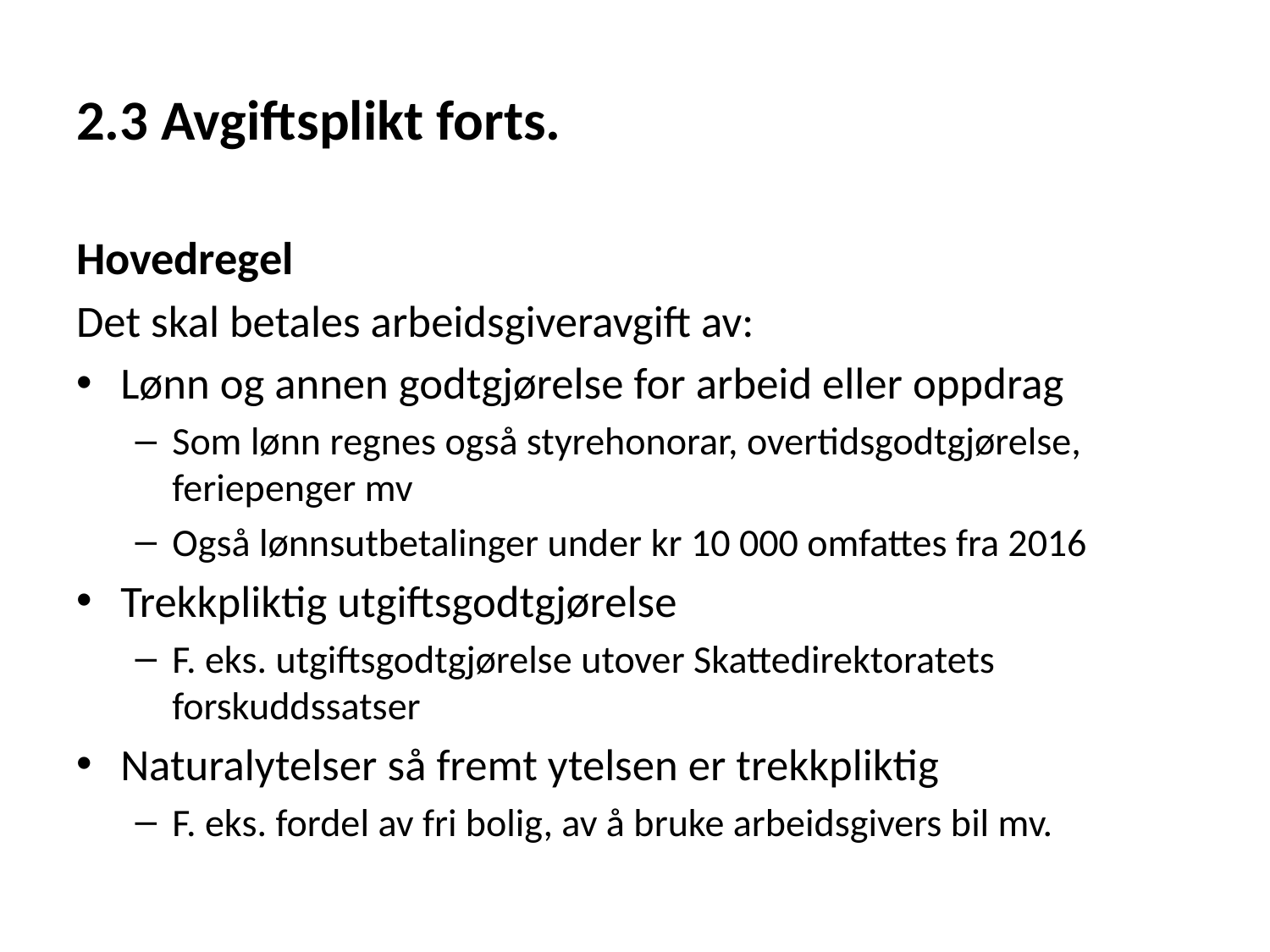

# 2.3 Avgiftsplikt forts.
Hovedregel
Det skal betales arbeidsgiveravgift av:
Lønn og annen godtgjørelse for arbeid eller oppdrag
Som lønn regnes også styrehonorar, overtidsgodtgjørelse, feriepenger mv
Også lønnsutbetalinger under kr 10 000 omfattes fra 2016
Trekkpliktig utgiftsgodtgjørelse
F. eks. utgiftsgodtgjørelse utover Skattedirektoratets forskuddssatser
Naturalytelser så fremt ytelsen er trekkpliktig
F. eks. fordel av fri bolig, av å bruke arbeidsgivers bil mv.